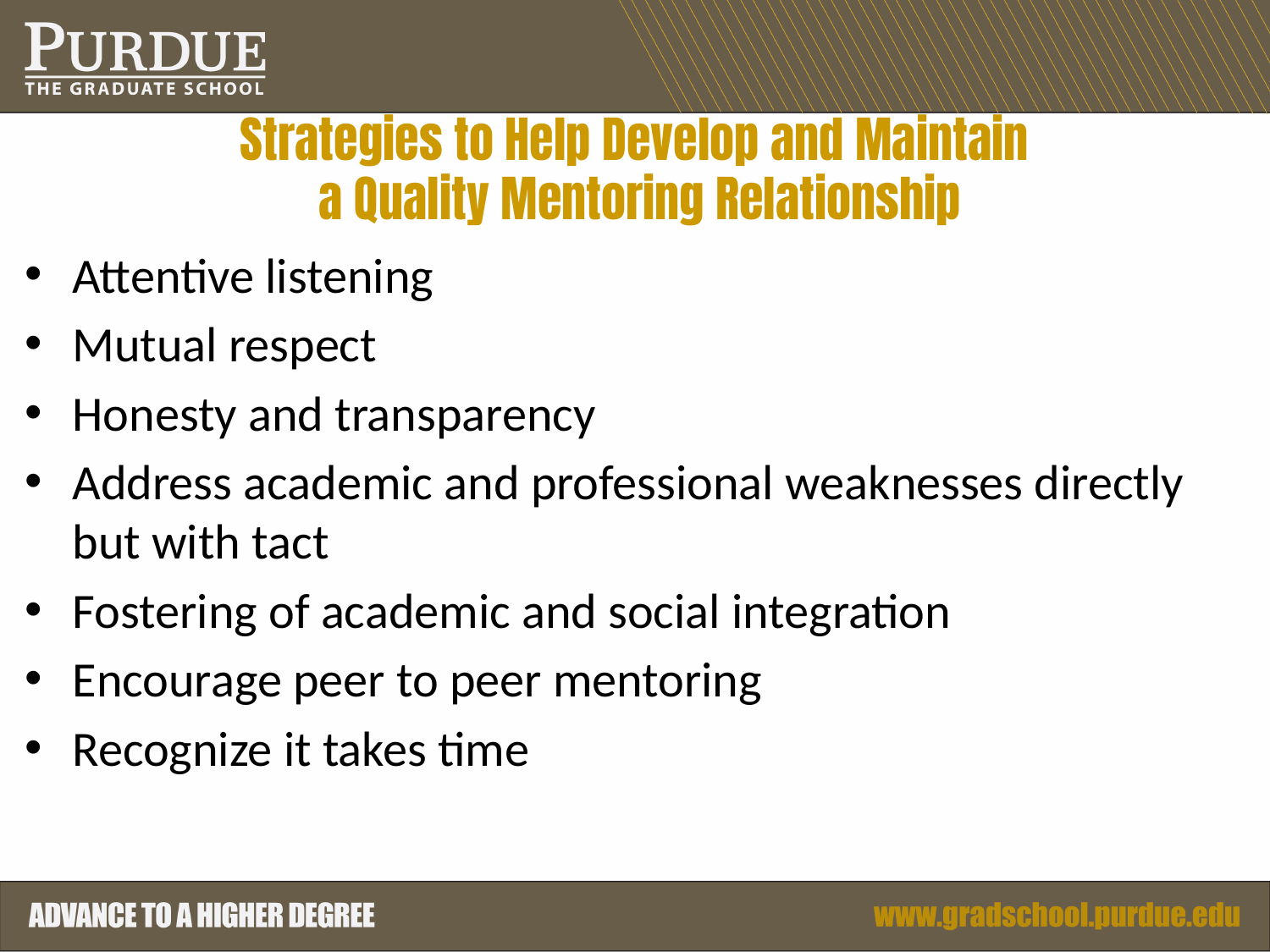

Strategies to Help Develop and Maintain
 a Quality Mentoring Relationship
Attentive listening
Mutual respect
Honesty and transparency
Address academic and professional weaknesses directly but with tact
Fostering of academic and social integration
Encourage peer to peer mentoring
Recognize it takes time